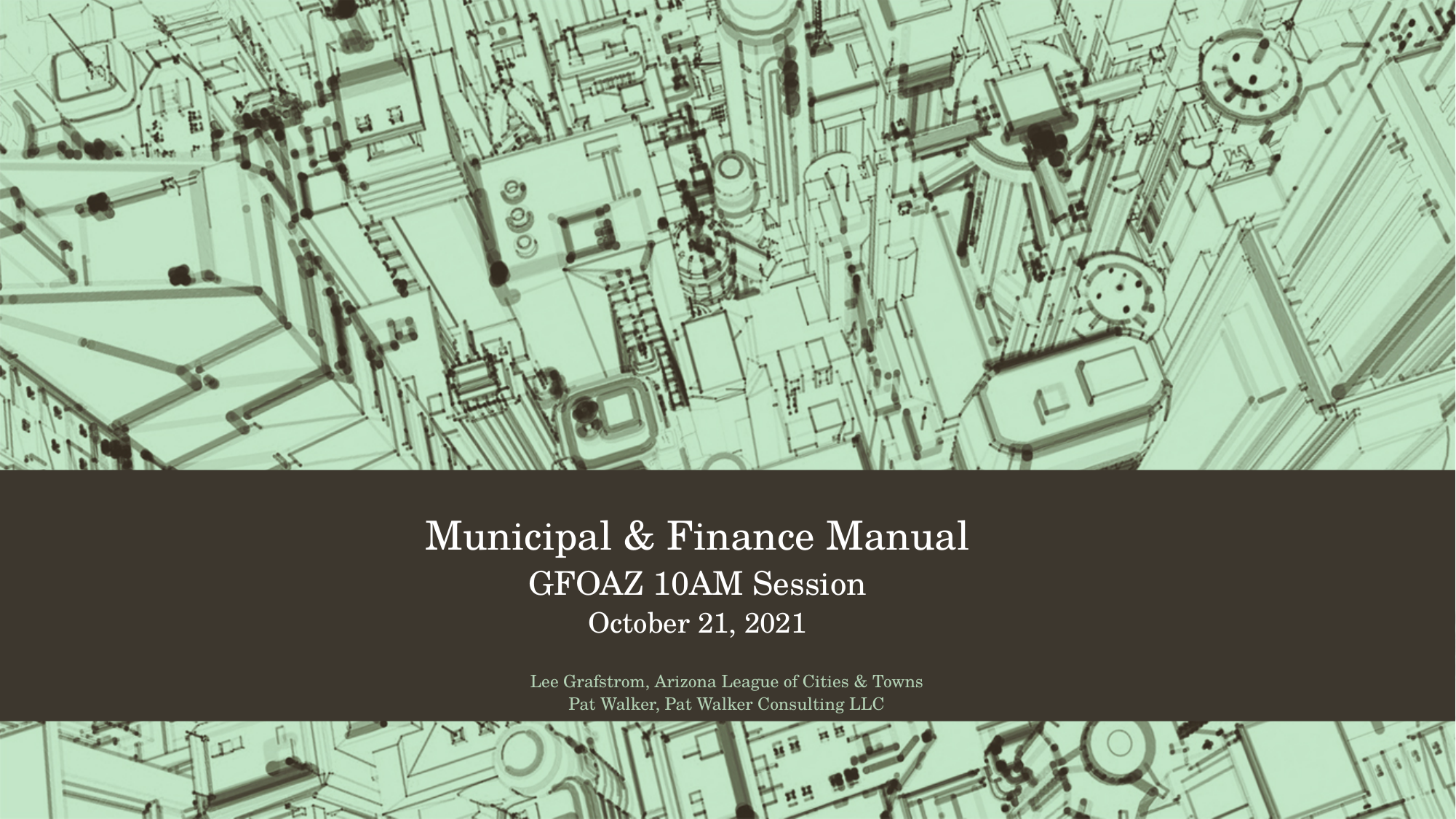

# Municipal & Finance Manual GFOAZ 10AM Session October 21, 2021
Lee Grafstrom, Arizona League of Cities & Towns
Pat Walker, Pat Walker Consulting LLC